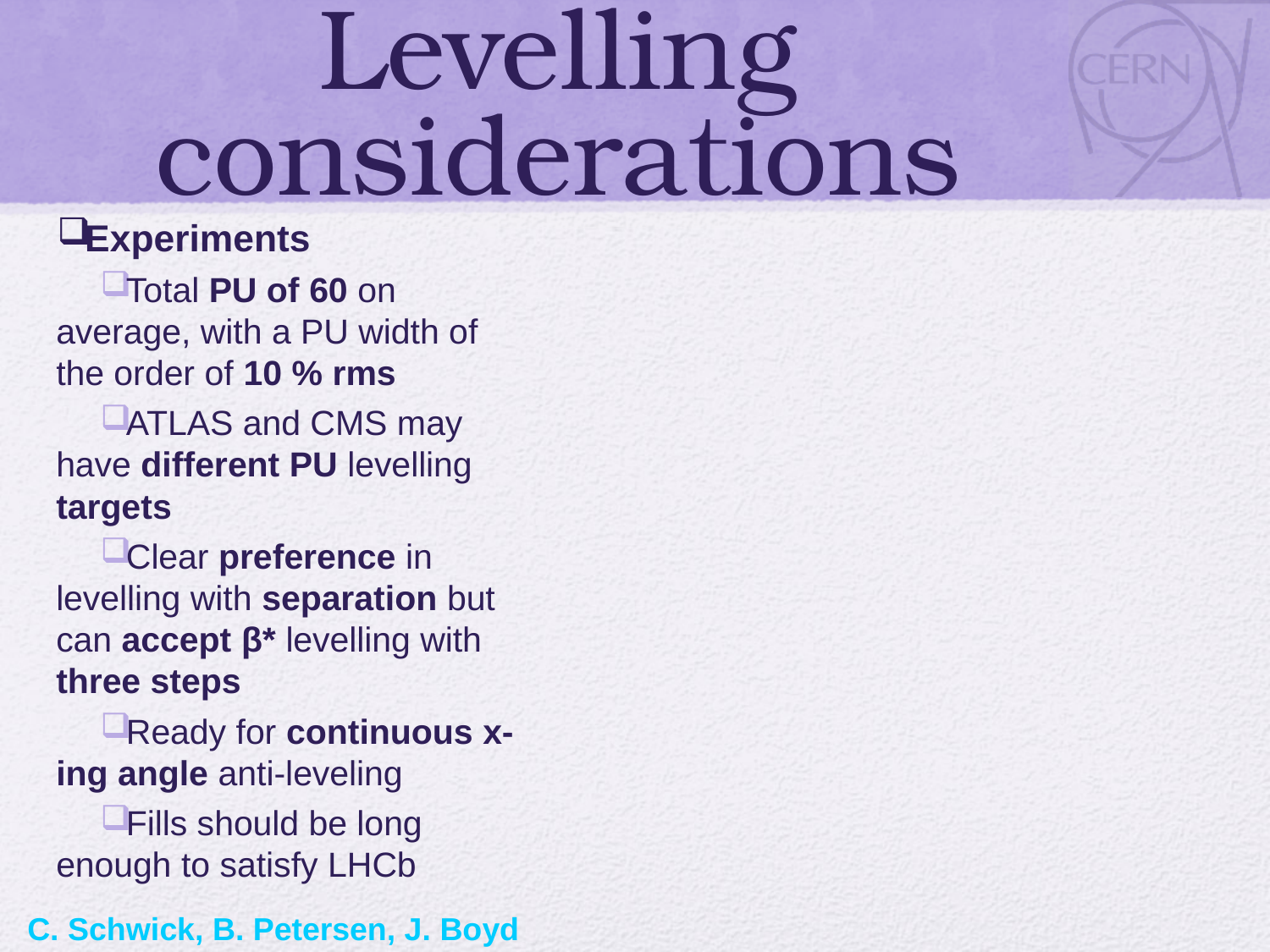

# Levelling considerations
Experiments
Total PU of 60 on average, with a PU width of the order of 10 % rms
ATLAS and CMS may have different PU levelling targets
Clear preference in levelling with separation but can accept β* levelling with three steps
Ready for continuous x-ing angle anti-leveling
Fills should be long enough to satisfy LHCb
C. Schwick, B. Petersen, J. Boyd